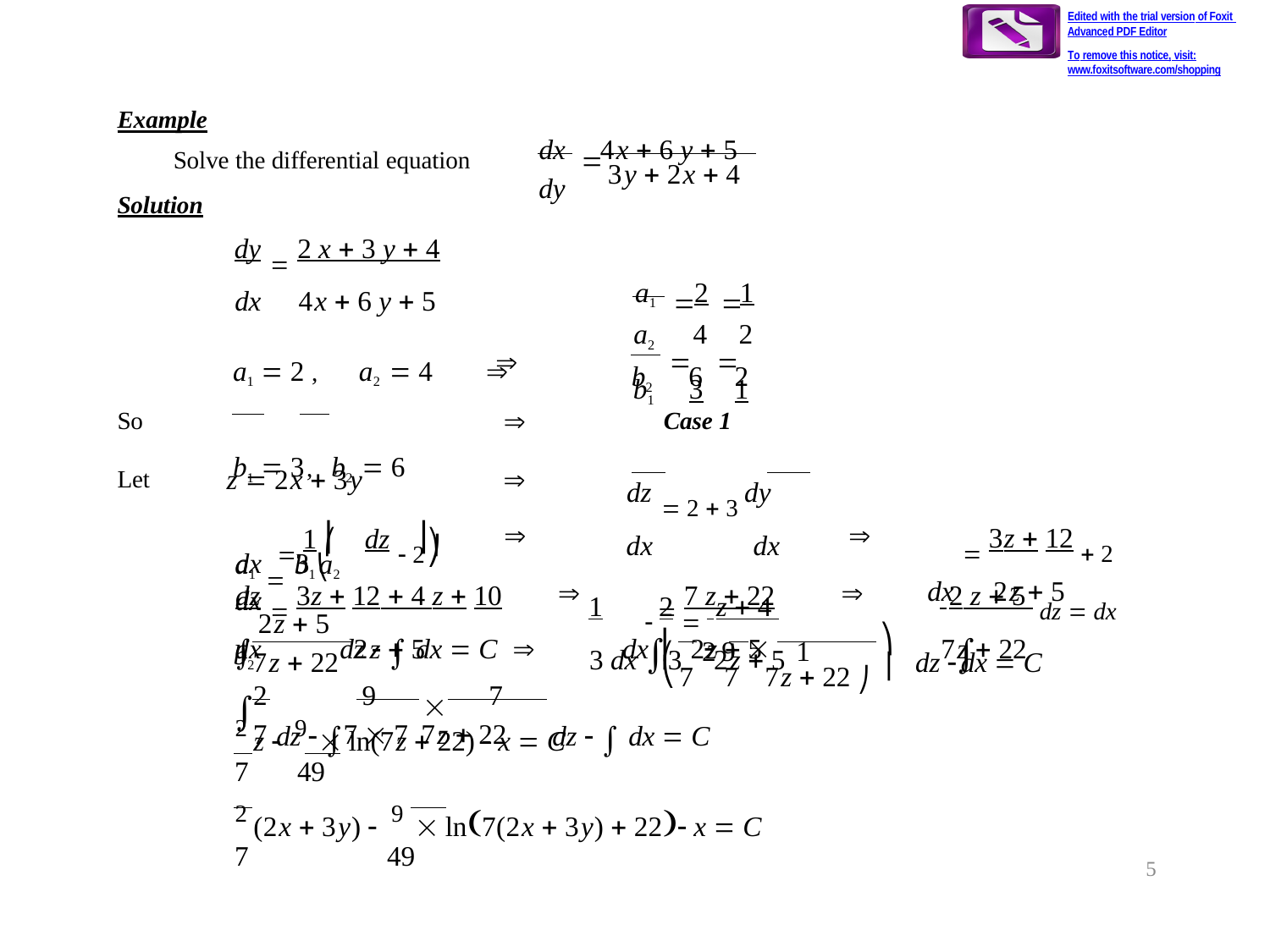

Edited with the trial version of Foxit Advanced PDF Editor
To remove this notice, visit:
www.foxitsoftware.com/shopping
Example
dx	4x + 6 y + 5
dy
=
Solve the differential equation

3y + 2x + 4
Solution
dy = 2 x + 3 y + 4
dx	4x + 6 y + 5

a1  = 2 ,	a2  = 4	⇒

b1  = 3,	b2  = 6

a1   = b1 a2	b2
a1	2	1
a2	4	2
b1	3	1
=	=

⇒
=	=

b2	6	2
⇒
So
Case 1

dz = 2 + 3 dy dx	dx
1	− 2 =  z + 4
3 dx	3	2z + 5
z = 2x + 3y
⇒
Let

= 3z + 12 + 2
dx	2z + 5
= 1 ⎛ dz − 2⎞
⇒
⇒
⎜	⎟
dx	3 ⎝ dx
⎠
dz = 3z + 12 + 4 z + 10
dx	2z + 5
 2 z + 5  dz = dx
7z + 22
= 7 z + 22
dx	2z + 5
⇒
⇒
2z + 5
∫	dz − ∫ dx = C	⇒
⎛ 2	9	1
⎞
∫
∫
⎟dz −	dx = C
−	×
⎜
⎝

7z + 22
7	7	7z + 22 ⎠
7
2	9
7	7 × 7	7z + 22
∫
dz − ∫
dz − ∫ dx = C
×

2 z −  9  × ln(7z + 22) − x = C
7	49
2 (2x + 3y) −  9  × ln(7(2x + 3y) + 22)− x = C
7	49

5